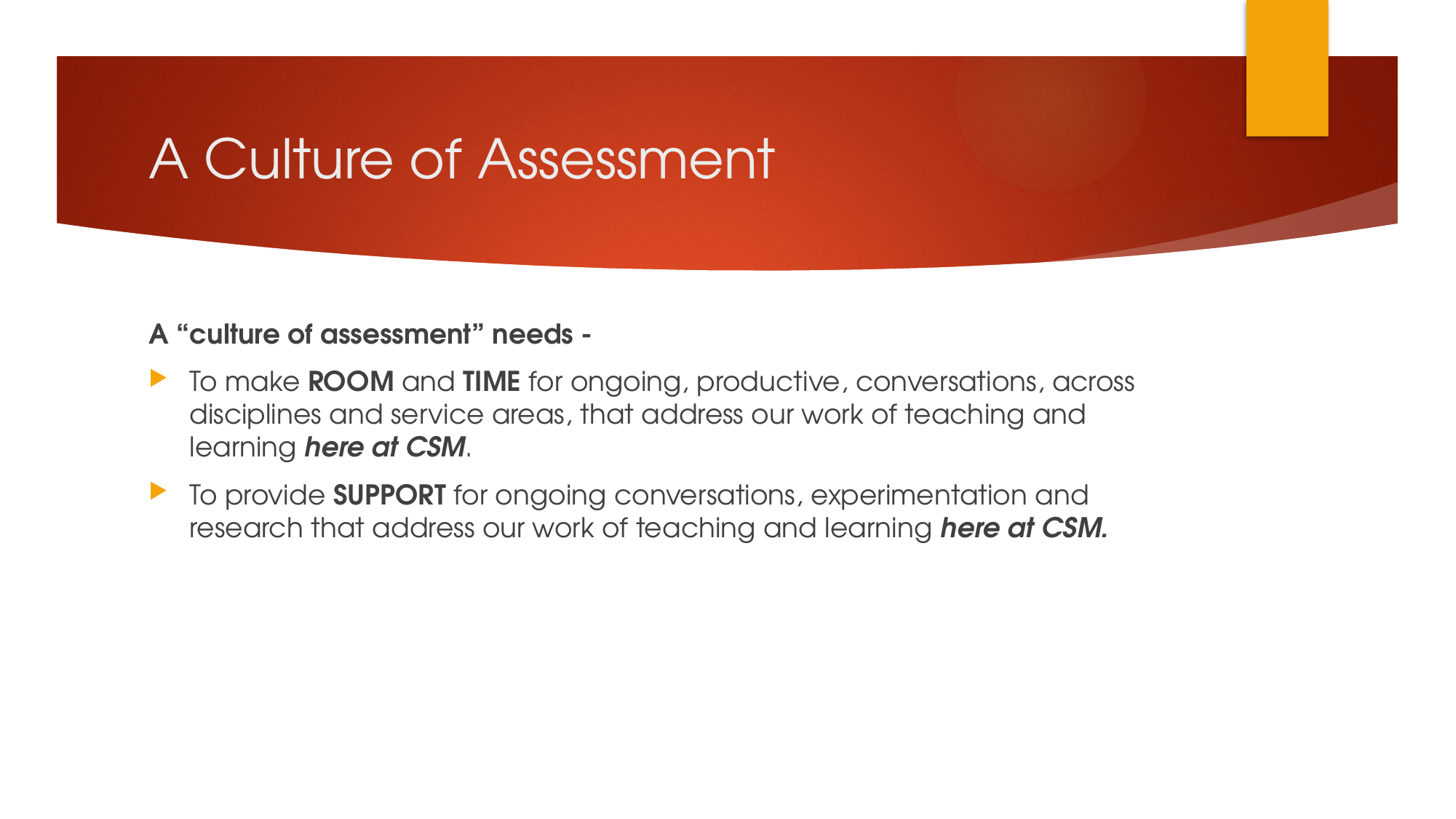

# A Culture of Assessment
A “culture of assessment” needs -
To make ROOM and TIME for ongoing, productive, conversations, across disciplines and service areas, that address our work of teaching and learning here at CSM.
To provide SUPPORT for ongoing conversations, experimentation and research that address our work of teaching and learning here at CSM.